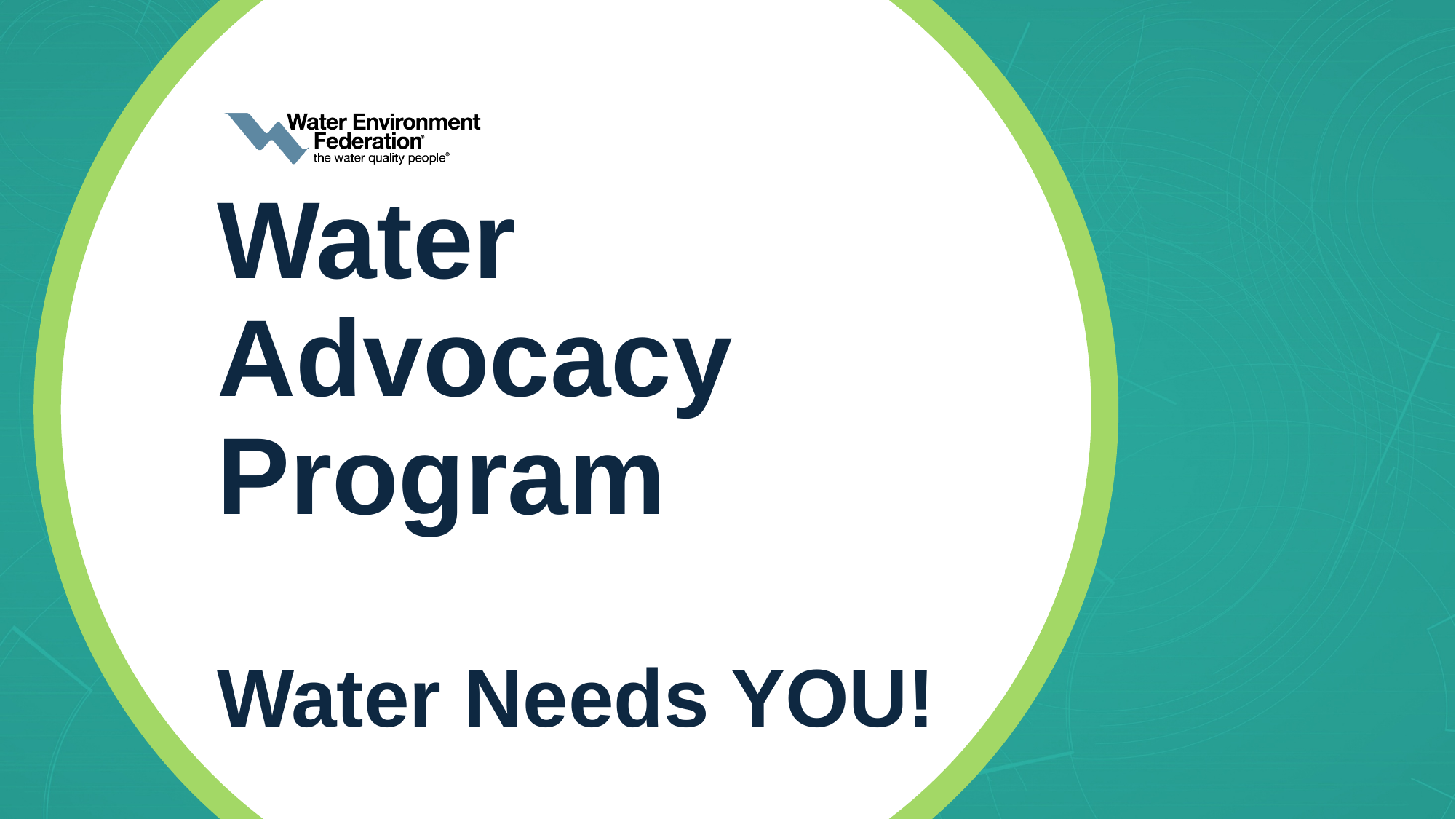

# Water Advocacy Program Water Needs YOU!